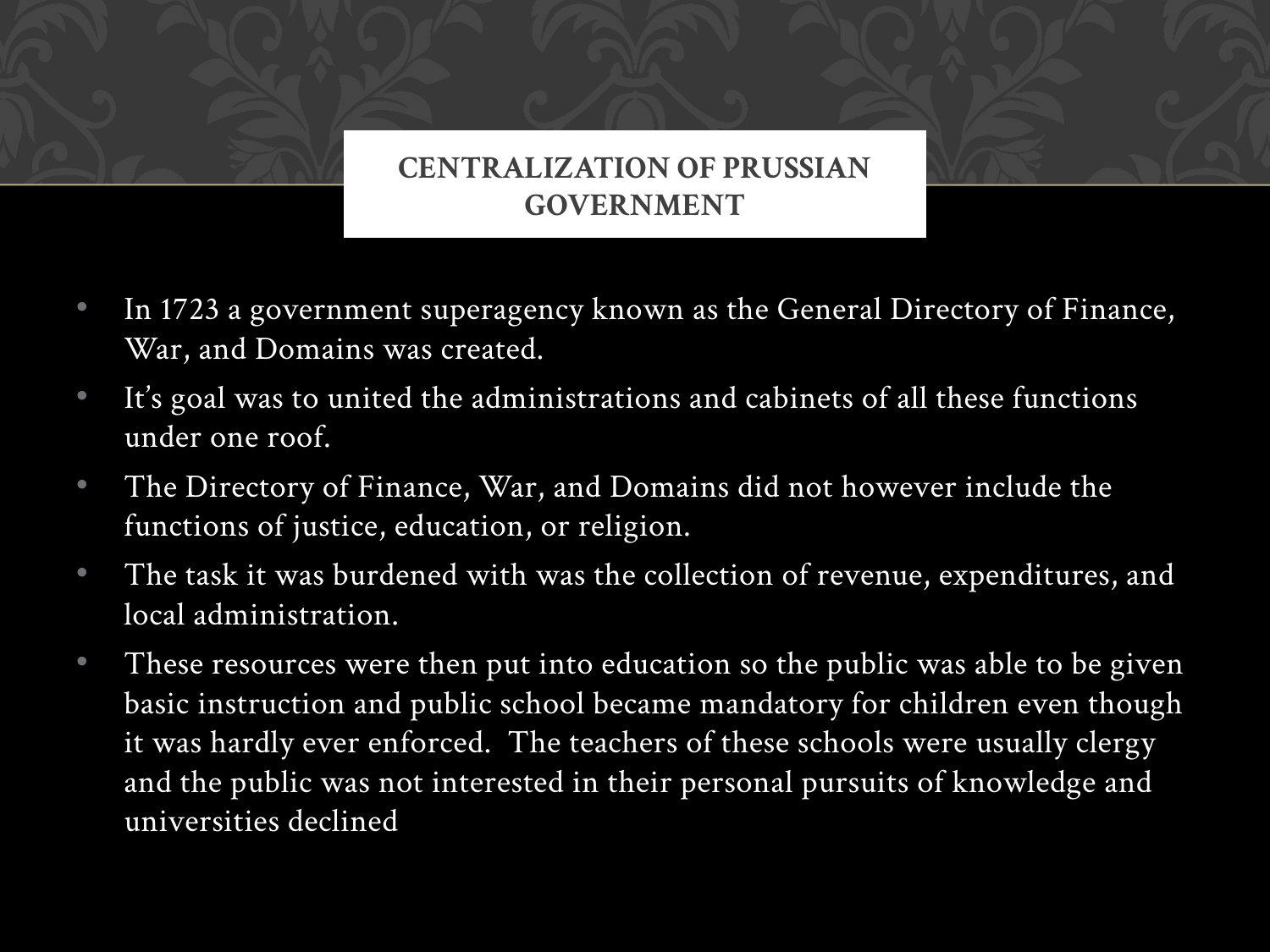

# Centralization of Prussian government
In 1723 a government superagency known as the General Directory of Finance, War, and Domains was created.
It’s goal was to united the administrations and cabinets of all these functions under one roof.
The Directory of Finance, War, and Domains did not however include the functions of justice, education, or religion.
The task it was burdened with was the collection of revenue, expenditures, and local administration.
These resources were then put into education so the public was able to be given basic instruction and public school became mandatory for children even though it was hardly ever enforced.  The teachers of these schools were usually clergy and the public was not interested in their personal pursuits of knowledge and universities declined